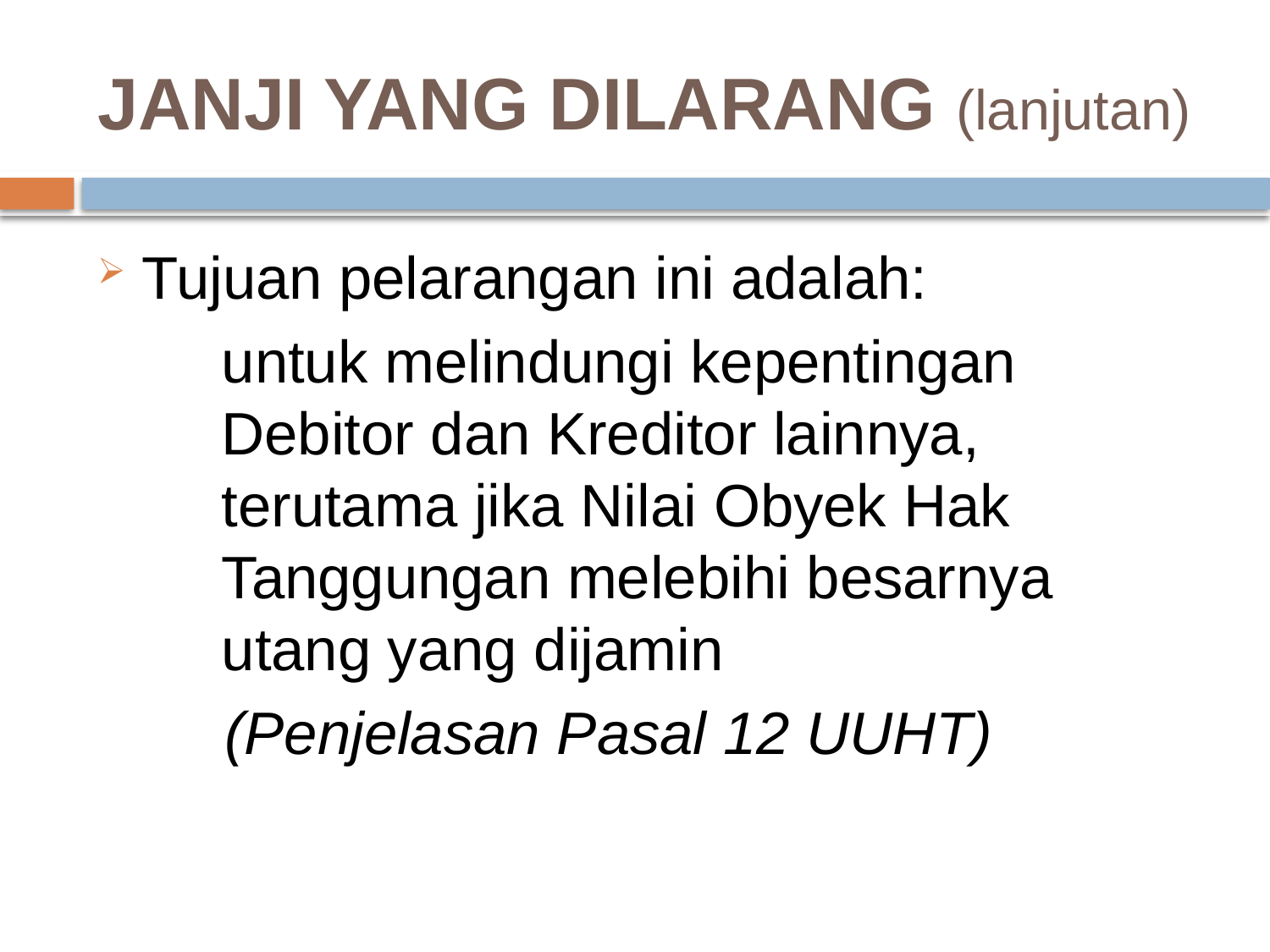

# JANJI YANG DILARANG (lanjutan)
Tujuan pelarangan ini adalah:
	untuk melindungi kepentingan Debitor dan Kreditor lainnya, terutama jika Nilai Obyek Hak Tanggungan melebihi besarnya utang yang dijamin
	(Penjelasan Pasal 12 UUHT)